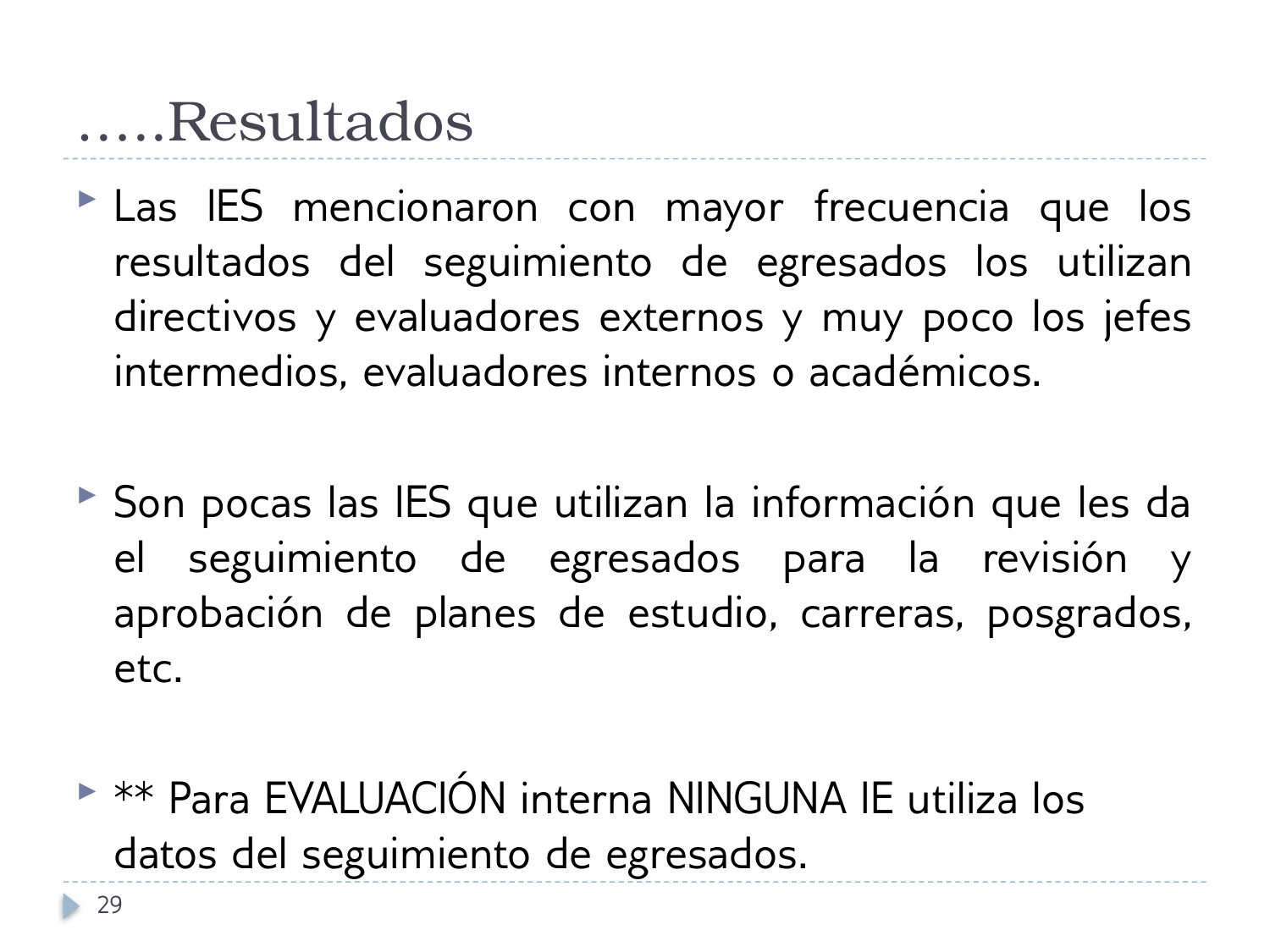

# …..Resultados
Las IES mencionaron con mayor frecuencia que los resultados del seguimiento de egresados los utilizan directivos y evaluadores externos y muy poco los jefes intermedios, evaluadores internos o académicos.

Son pocas las IES que utilizan la información que les da el seguimiento de egresados para la revisión y aprobación de planes de estudio, carreras, posgrados, etc.

** Para EVALUACIÓN interna NINGUNA IE utiliza los datos del seguimiento de egresados.
29